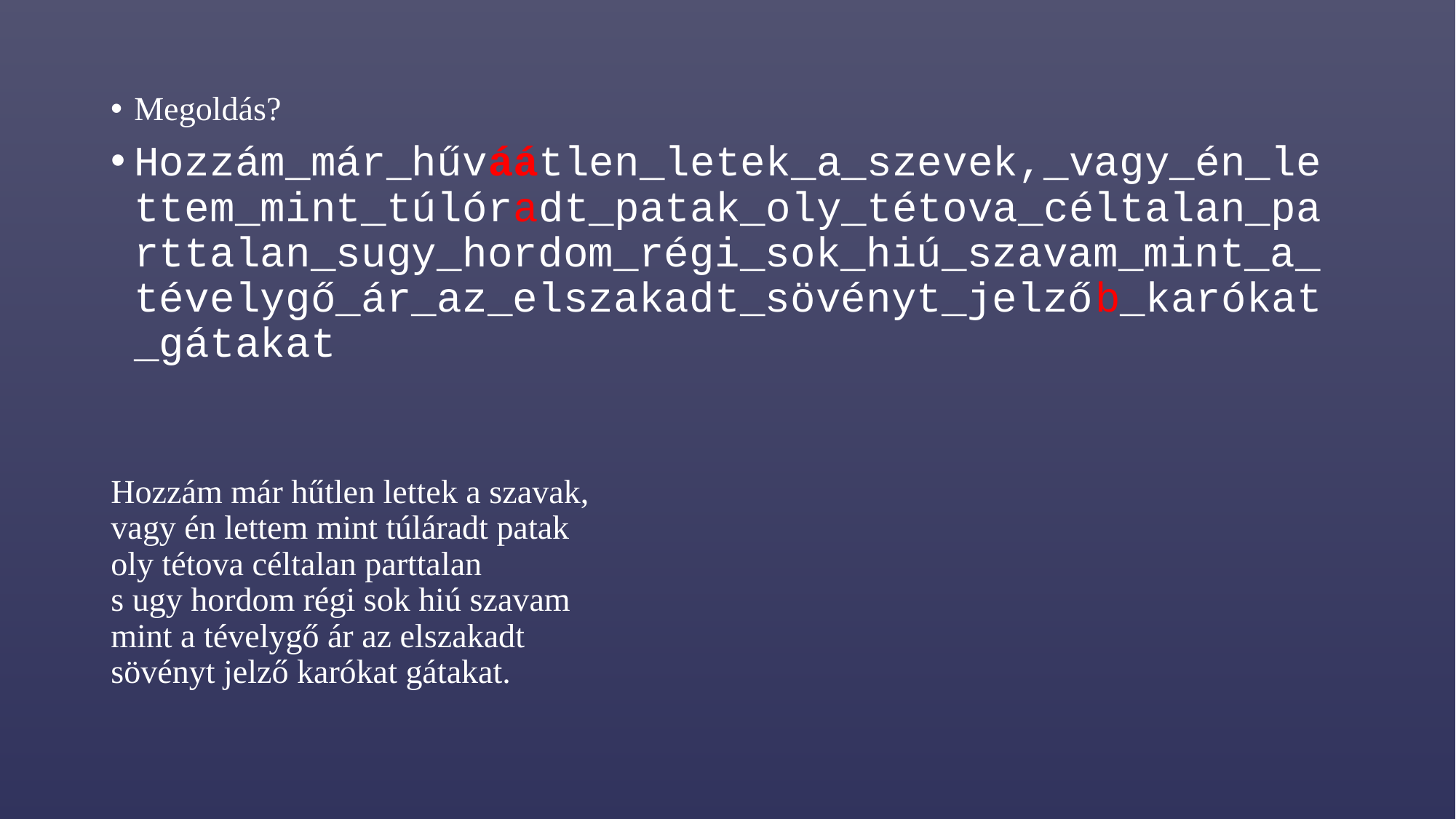

#
Megoldás?
Hozzám_már_hűváátlen_letek_a_szevek,_vagy_én_lettem_mint_túlóradt_patak_oly_tétova_céltalan_parttalan_sugy_hordom_régi_sok_hiú_szavam_mint_a_tévelygő_ár_az_elszakadt_sövényt_jelzőb_karókat_gátakat

Hozzám már hűtlen lettek a szavak,
vagy én lettem mint túláradt patak
oly tétova céltalan parttalan
s ugy hordom régi sok hiú szavam
mint a tévelygő ár az elszakadt
sövényt jelző karókat gátakat.